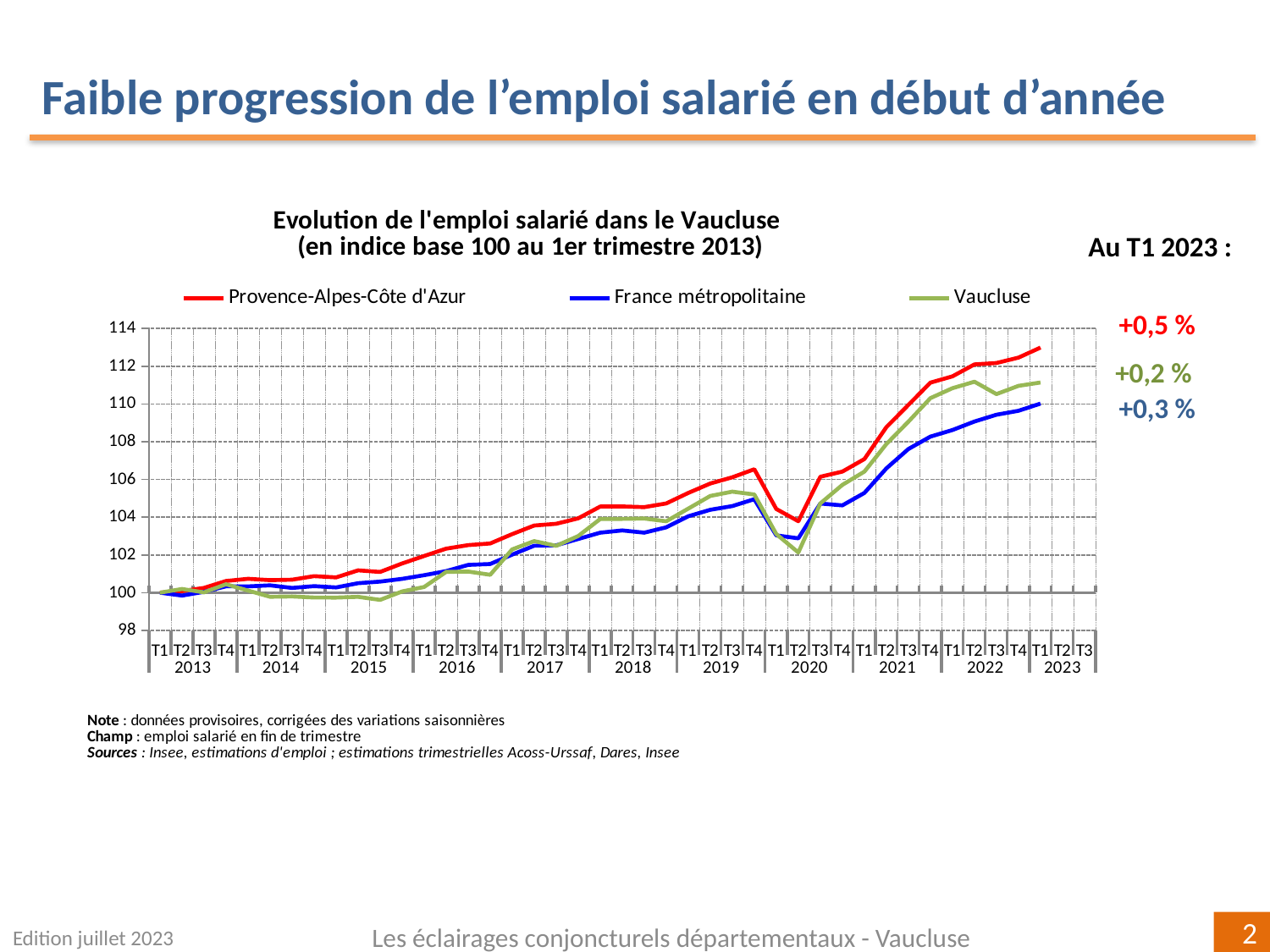

Faible progression de l’emploi salarié en début d’année

[unsupported chart]

Au T1 2023 :
+0,5 %

+0,2 %
+0,3 %

Edition juillet 2023
Les éclairages conjoncturels départementaux - Vaucluse
2